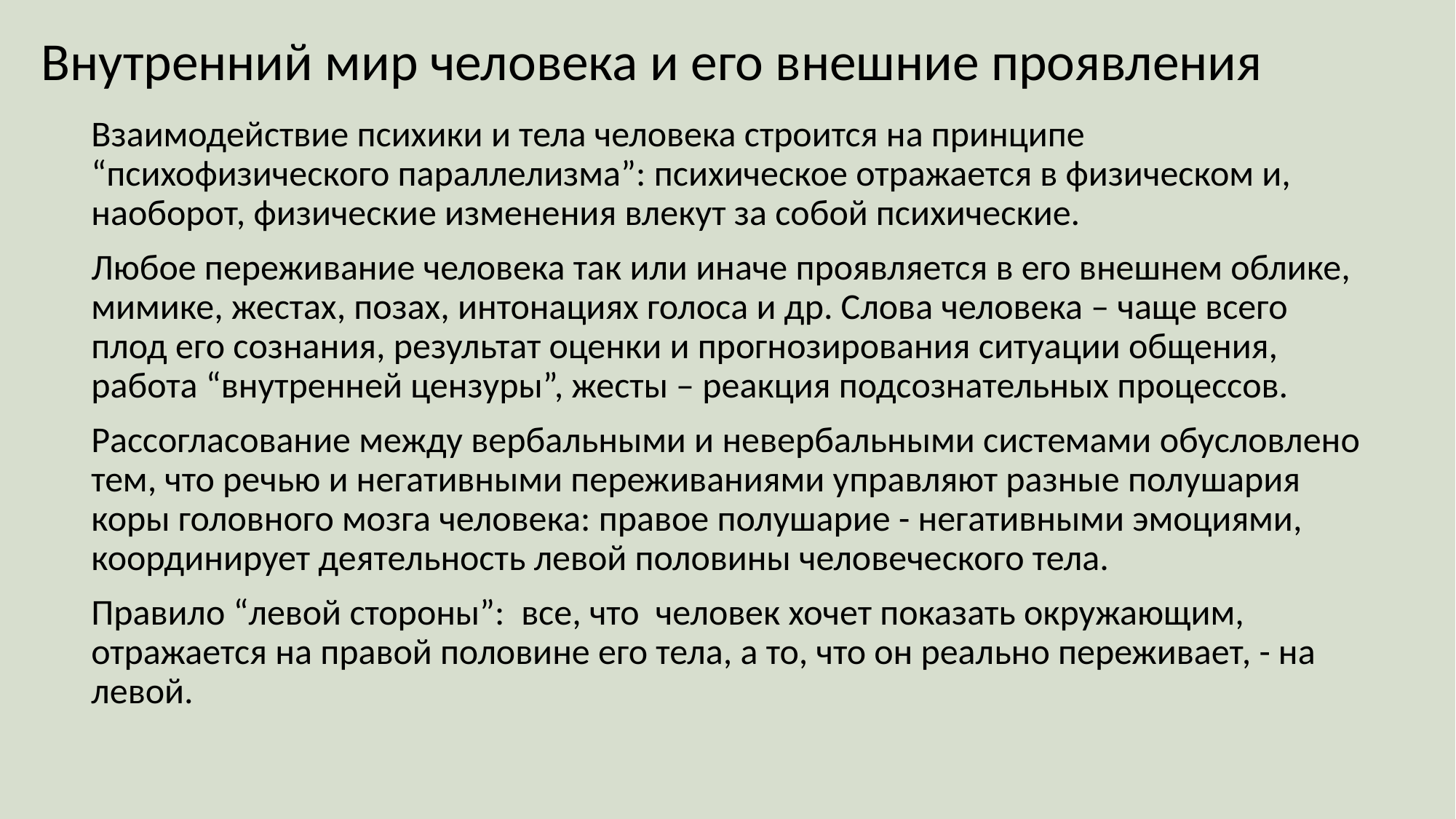

# Внутренний мир человека и его внешние проявления
Взаимодействие психики и тела человека строится на принципе “психофизического параллелизма”: психическое отражается в физическом и, наоборот, физические изменения влекут за собой психические.
Любое переживание человека так или иначе проявляется в его внешнем облике, мимике, жестах, позах, интонациях голоса и др. Слова человека – чаще всего плод его сознания, результат оценки и прогнозирования ситуации общения, работа “внутренней цензуры”, жесты – реакция подсознательных процессов.
Рассогласование между вербальными и невербальными системами обусловлено тем, что речью и негативными переживаниями управляют разные полушария коры головного мозга человека: правое полушарие - негативными эмоциями, координирует деятельность левой половины человеческого тела.
Правило “левой стороны”:  все, что  человек хочет показать окружающим, отражается на правой половине его тела, а то, что он реально переживает, - на левой.